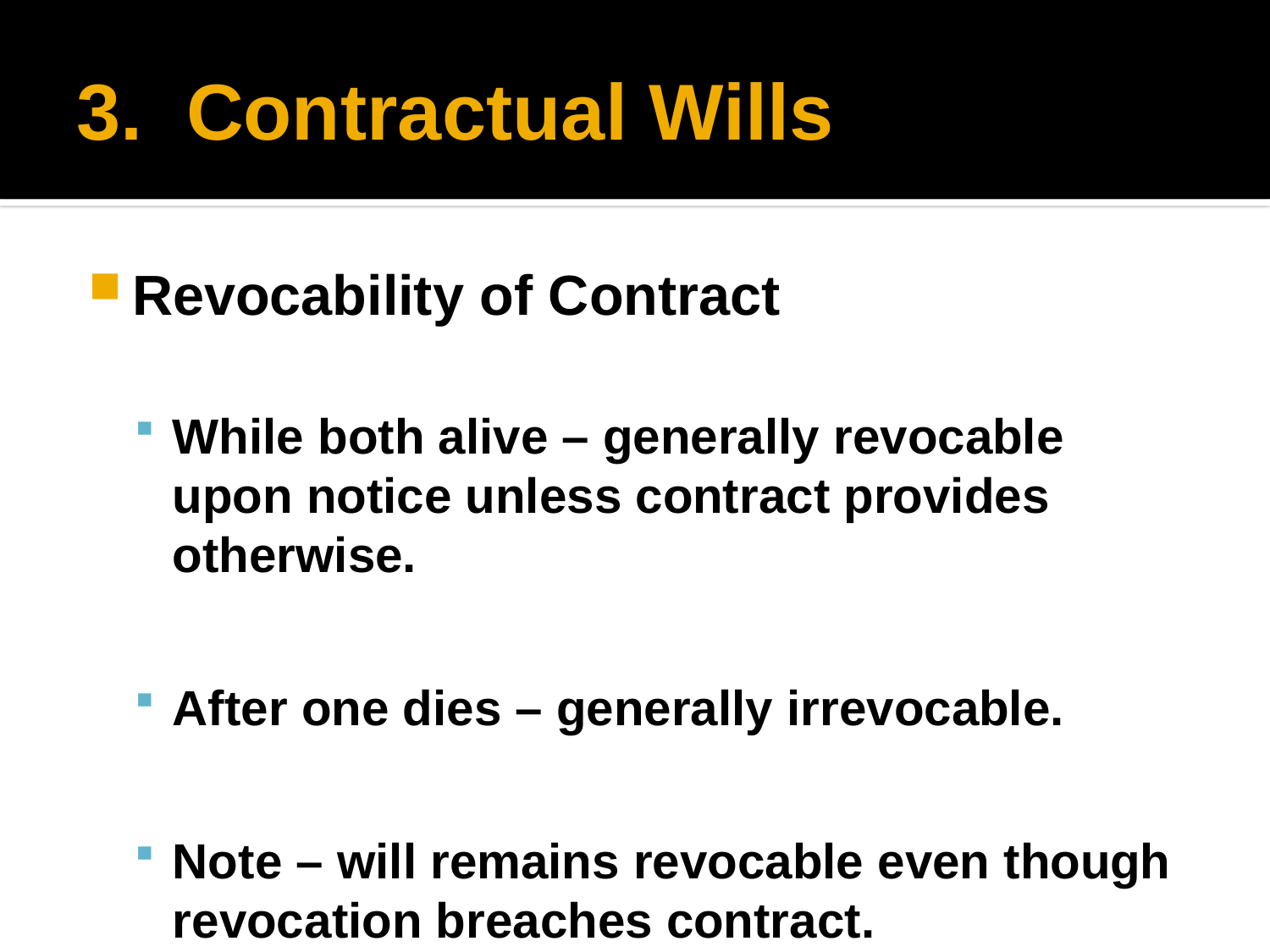

# 3.  Contractual Wills
Revocability of Contract

While both alive – generally revocable upon notice unless contract provides otherwise.

After one dies – generally irrevocable.

Note – will remains revocable even though revocation breaches contract.